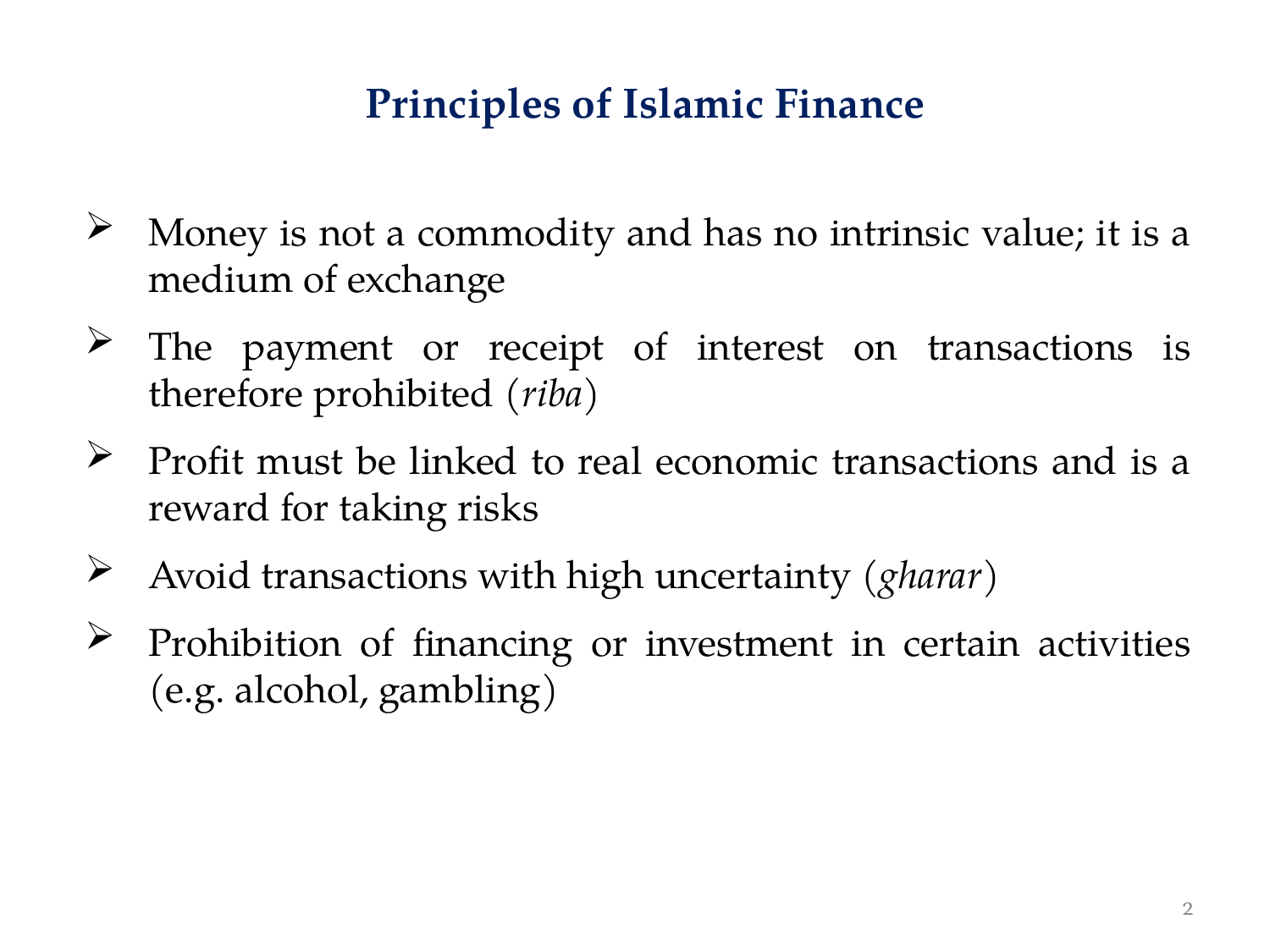

Principles of Islamic Finance
Money is not a commodity and has no intrinsic value; it is a medium of exchange
The payment or receipt of interest on transactions is therefore prohibited (riba)
Profit must be linked to real economic transactions and is a reward for taking risks
Avoid transactions with high uncertainty (gharar)
Prohibition of financing or investment in certain activities (e.g. alcohol, gambling)
2